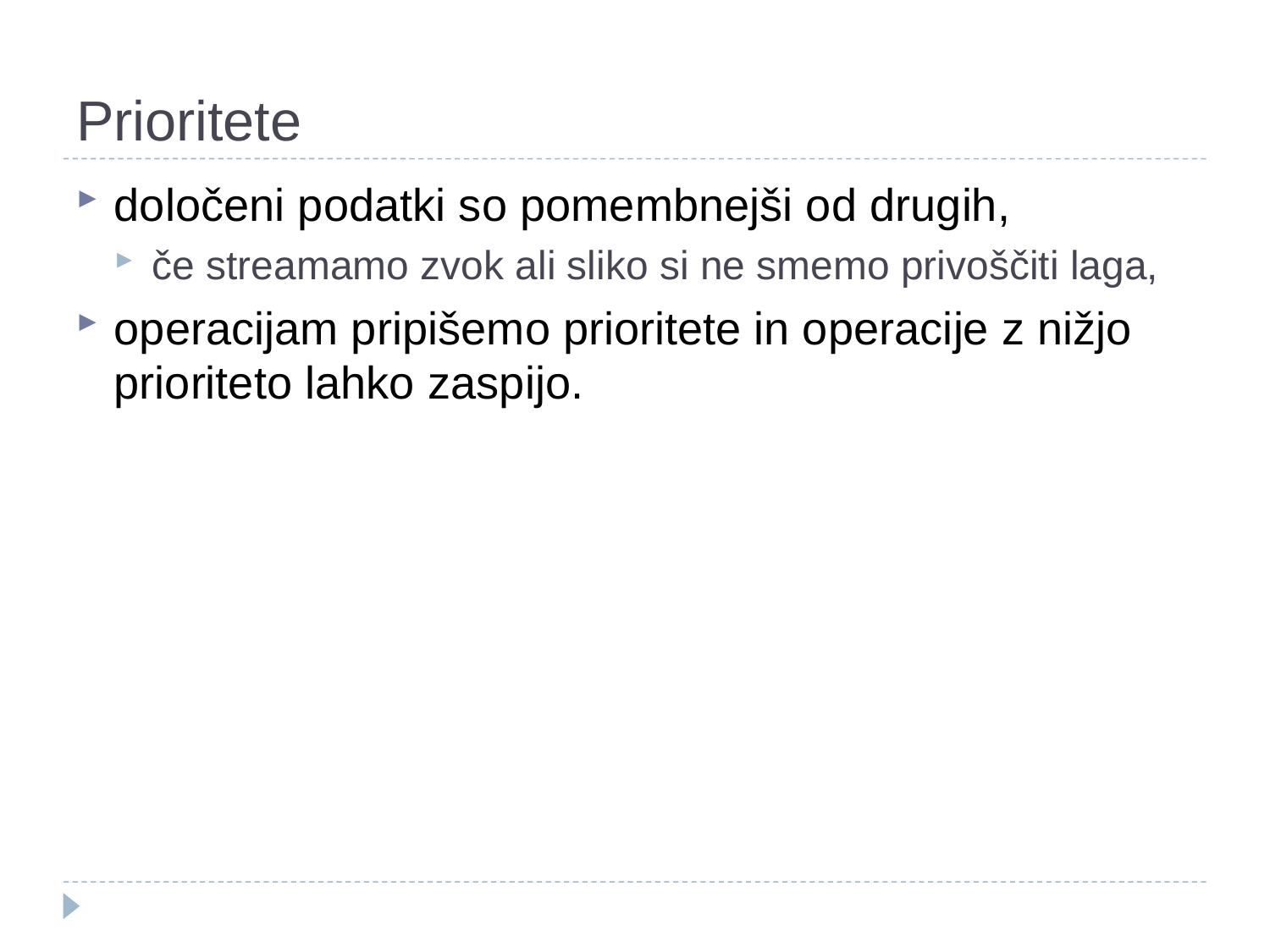

# Prioritete
določeni podatki so pomembnejši od drugih,
če streamamo zvok ali sliko si ne smemo privoščiti laga,
operacijam pripišemo prioritete in operacije z nižjo prioriteto lahko zaspijo.